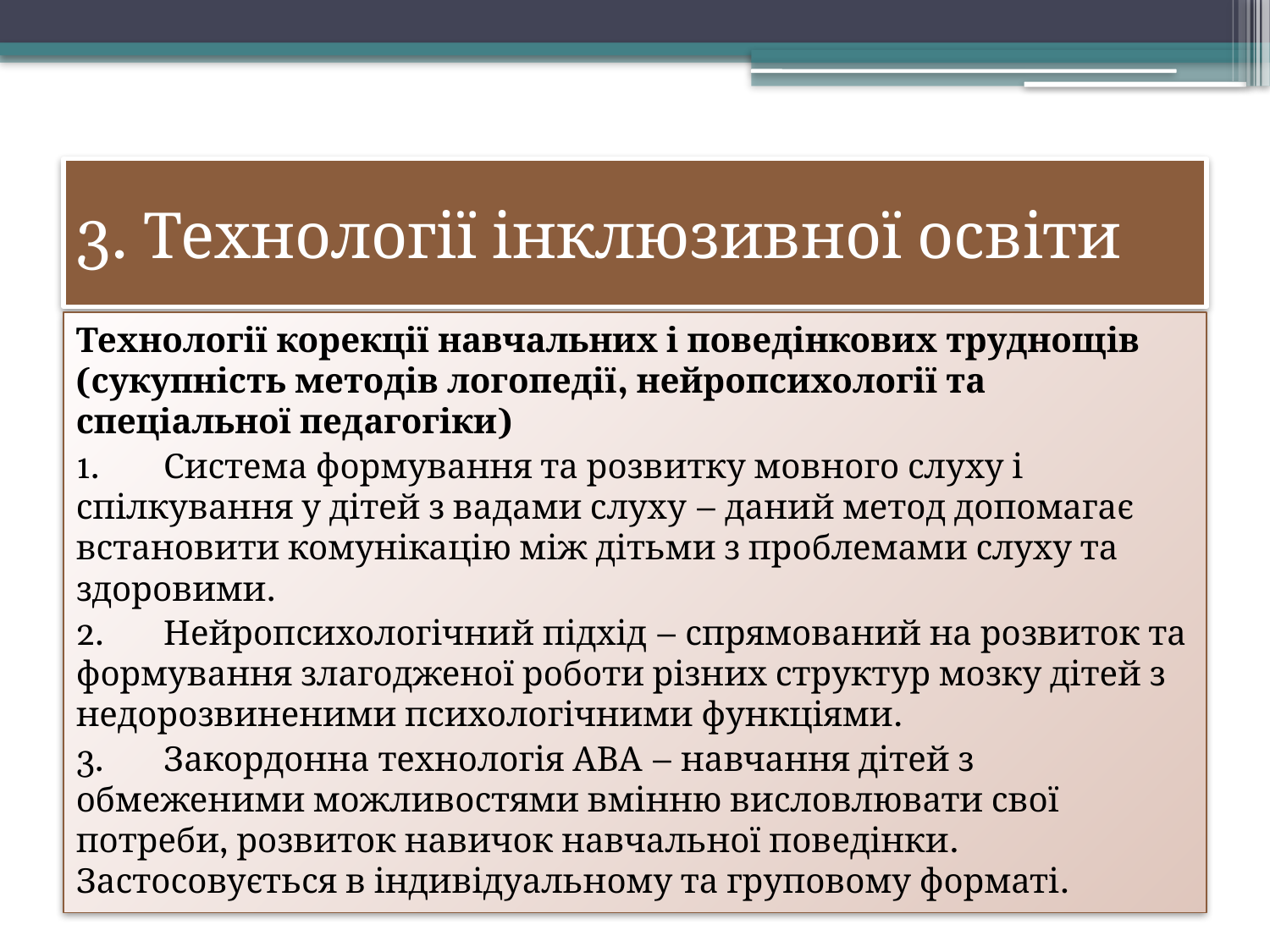

# 3. Технології інклюзивної освіти
Технології корекції навчальних і поведінкових труднощів (сукупність методів логопедії, нейропсихології та спеціальної педагогіки)
1.	Система формування та розвитку мовного слуху і спілкування у дітей з вадами слуху – даний метод допомагає встановити комунікацію між дітьми з проблемами слуху та здоровими.
2.	Нейропсихологічний підхід – спрямований на розвиток та формування злагодженої роботи різних структур мозку дітей з недорозвиненими психологічними функціями.
3.	Закордонна технологія АВА – навчання дітей з обмеженими можливостями вмінню висловлювати свої потреби, розвиток навичок навчальної поведінки. Застосовується в індивідуальному та груповому форматі.